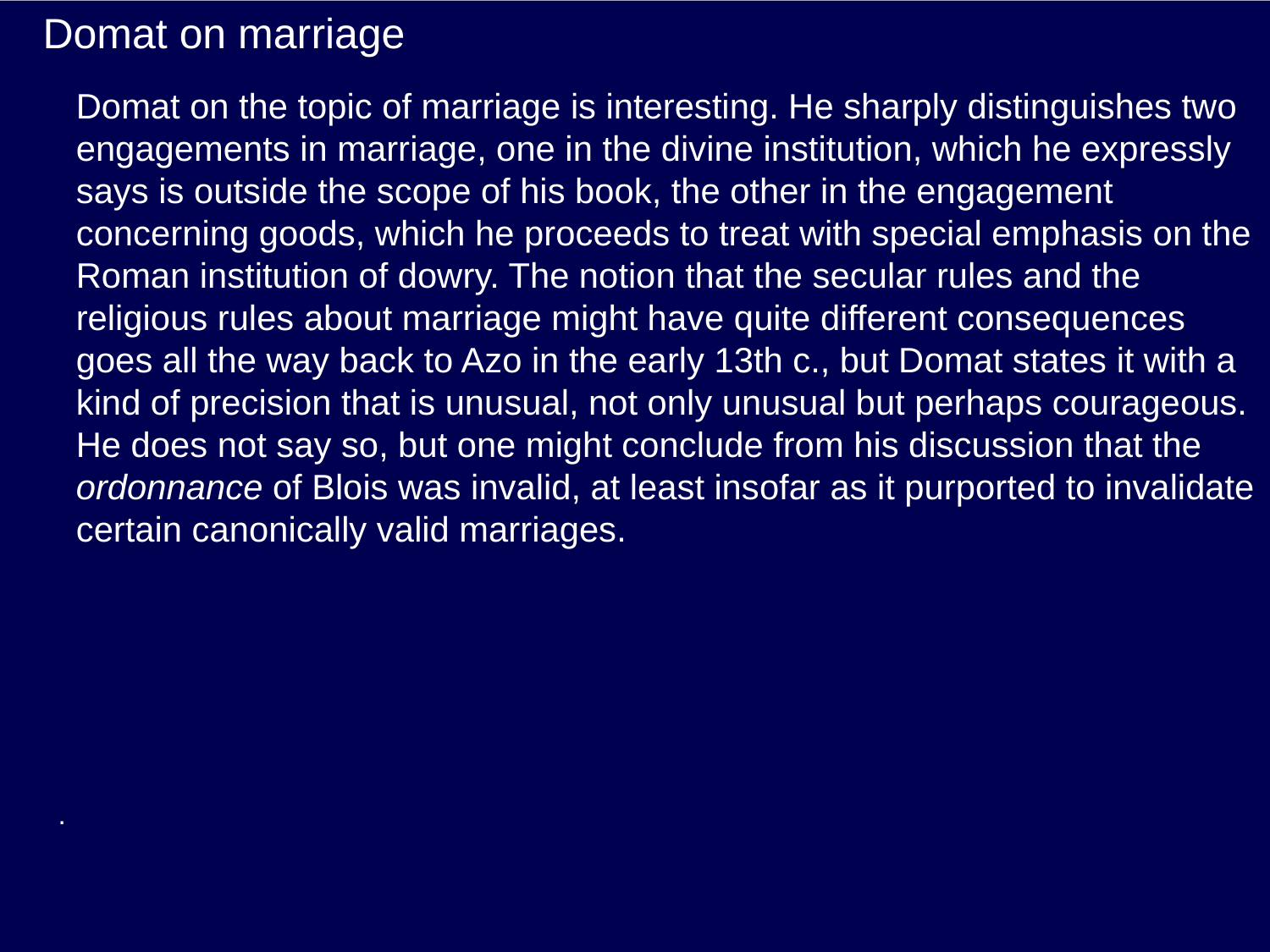

# Domat on marriage

Domat on the topic of marriage is interesting. He sharply distinguishes two engagements in marriage, one in the divine institution, which he expressly says is outside the scope of his book, the other in the engagement concerning goods, which he proceeds to treat with special emphasis on the Roman institution of dowry. The notion that the secular rules and the religious rules about marriage might have quite different consequences goes all the way back to Azo in the early 13th c., but Domat states it with a kind of precision that is unusual, not only unusual but perhaps courageous. He does not say so, but one might conclude from his discussion that the ordonnance of Blois was invalid, at least insofar as it purported to invalidate certain canonically valid marriages.
.